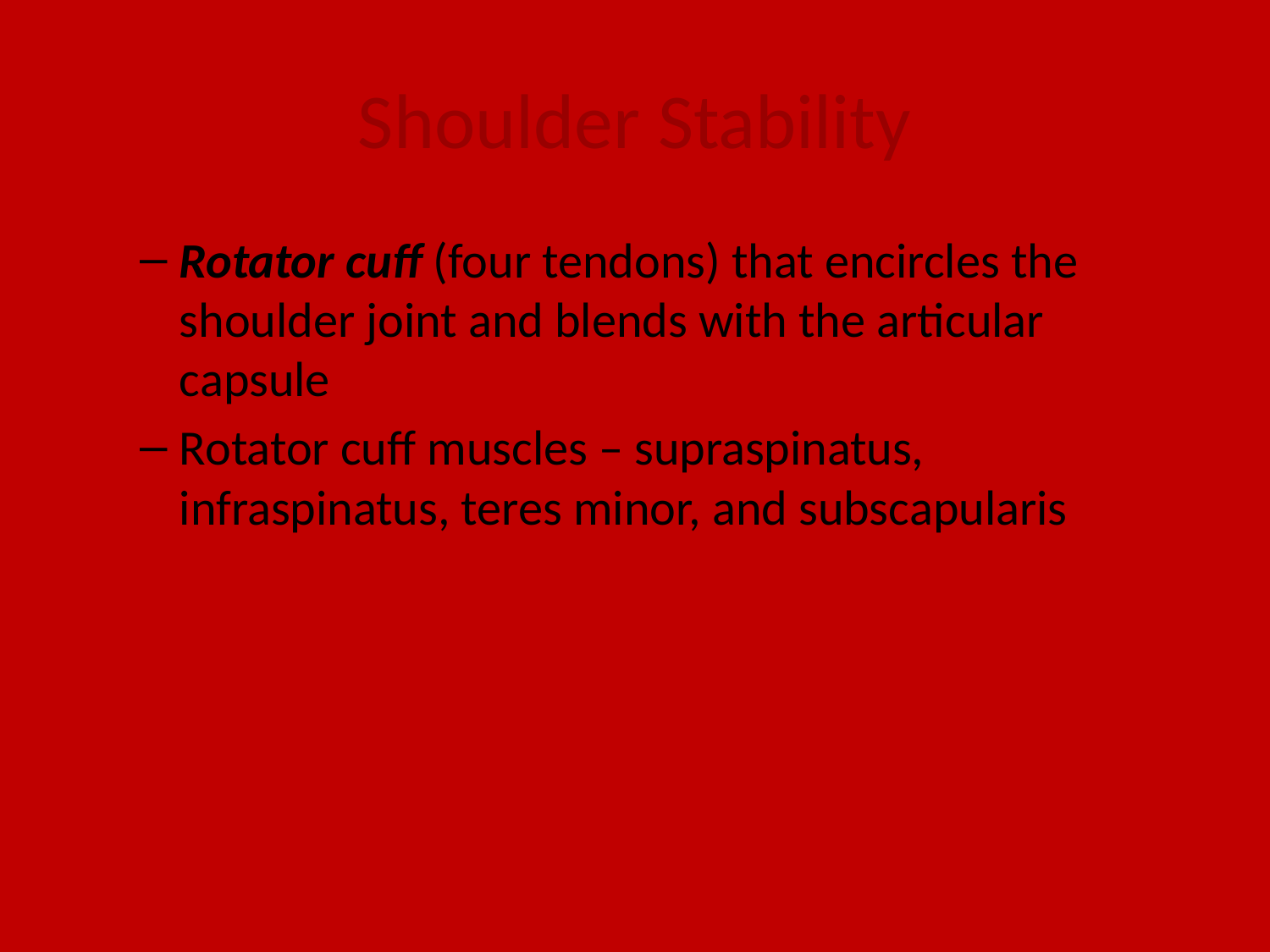

# Shoulder Stability
Rotator cuff (four tendons) that encircles the shoulder joint and blends with the articular capsule
Rotator cuff muscles – supraspinatus, infraspinatus, teres minor, and subscapularis